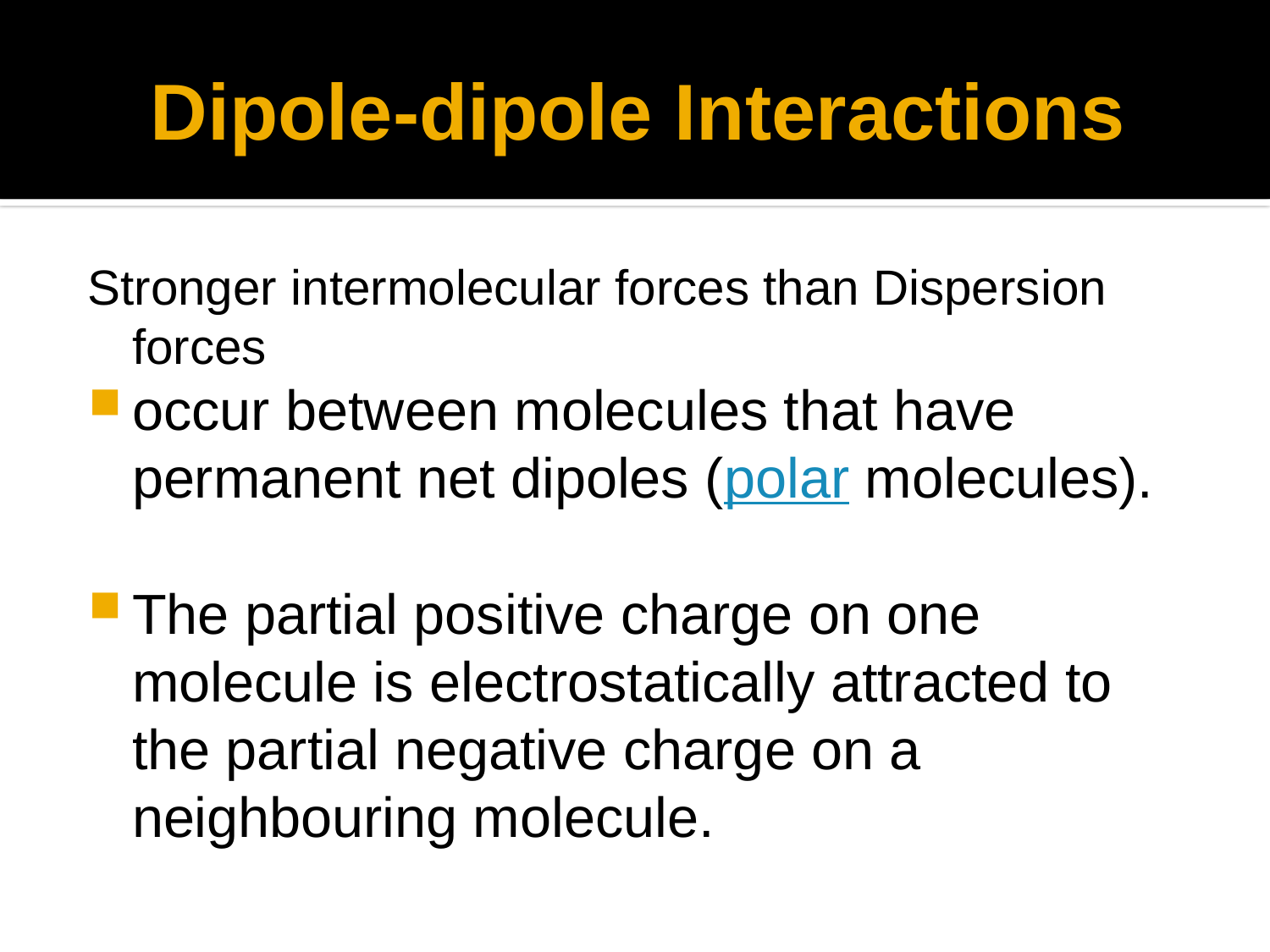

# Dipole-dipole Interactions
Stronger intermolecular forces than Dispersion forces
occur between molecules that have permanent net dipoles (polar molecules).
The partial positive charge on one molecule is electrostatically attracted to the partial negative charge on a neighbouring molecule.